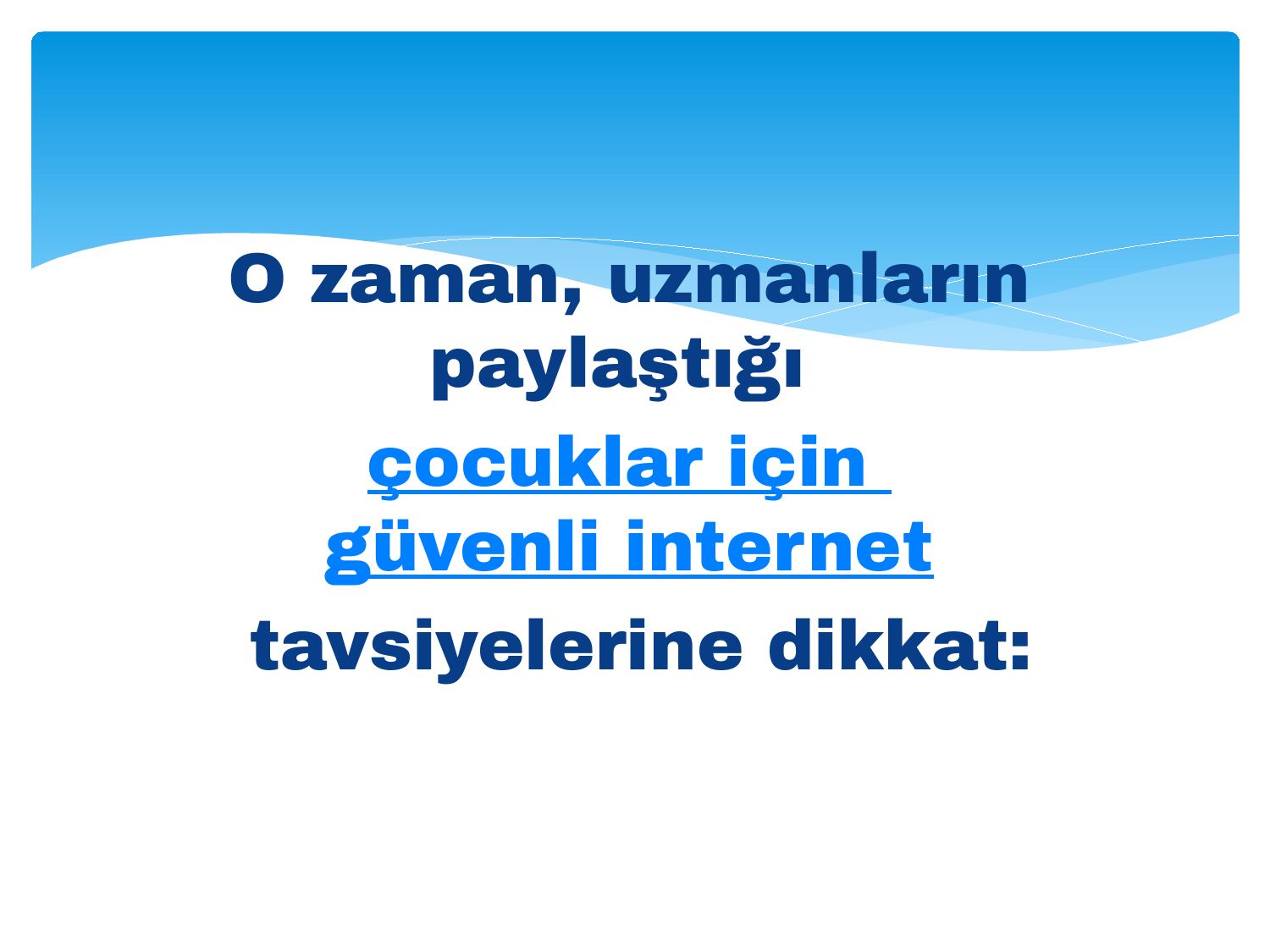

#
O zaman, uzmanların paylaştığı
çocuklar için güvenli internet
 tavsiyelerine dikkat: